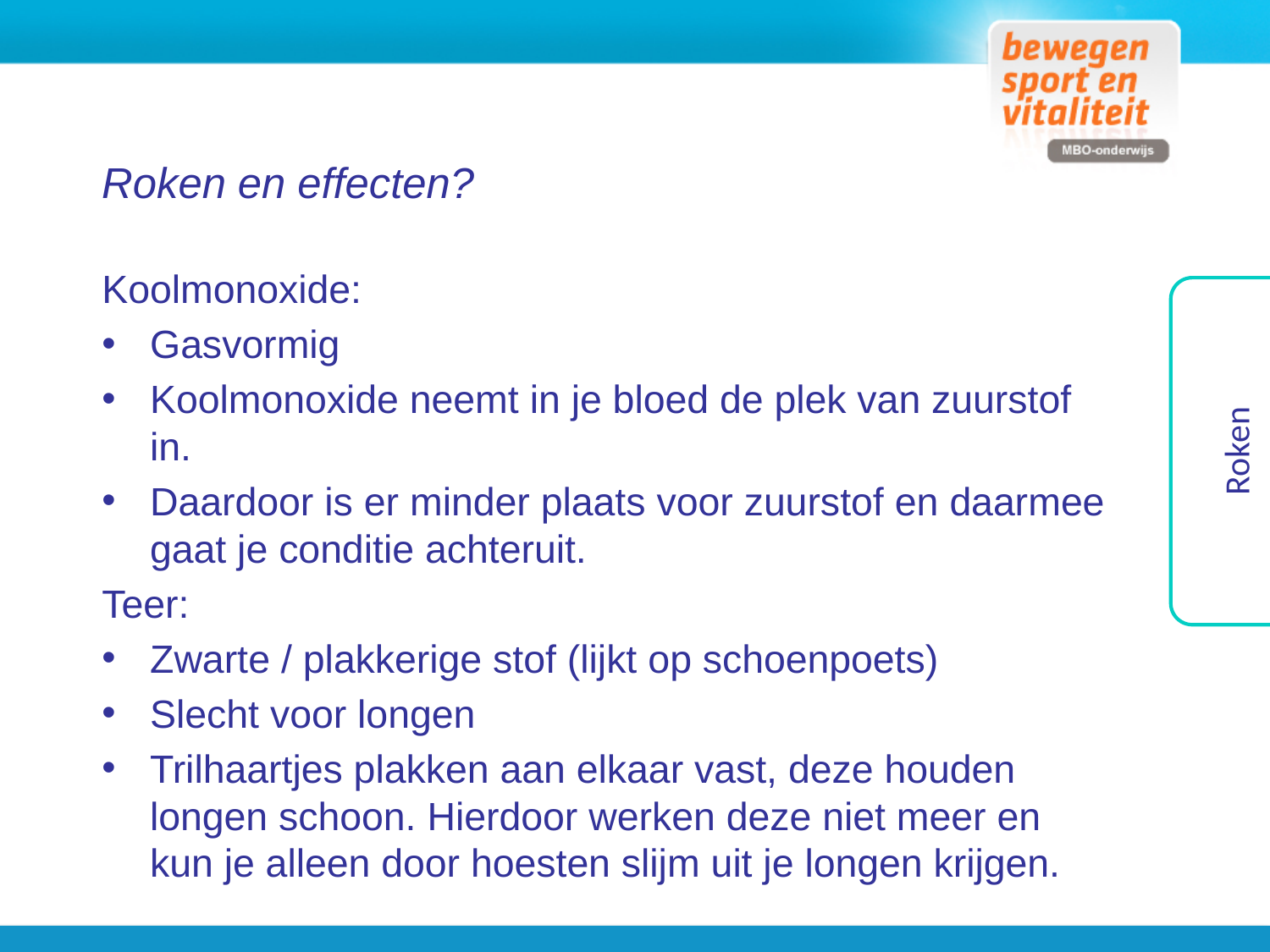

Roken en effecten?
Koolmonoxide:
Gasvormig
Koolmonoxide neemt in je bloed de plek van zuurstof in.
Daardoor is er minder plaats voor zuurstof en daarmee gaat je conditie achteruit.
Teer:
Zwarte / plakkerige stof (lijkt op schoenpoets)
Slecht voor longen
Trilhaartjes plakken aan elkaar vast, deze houden longen schoon. Hierdoor werken deze niet meer en kun je alleen door hoesten slijm uit je longen krijgen.
Roken